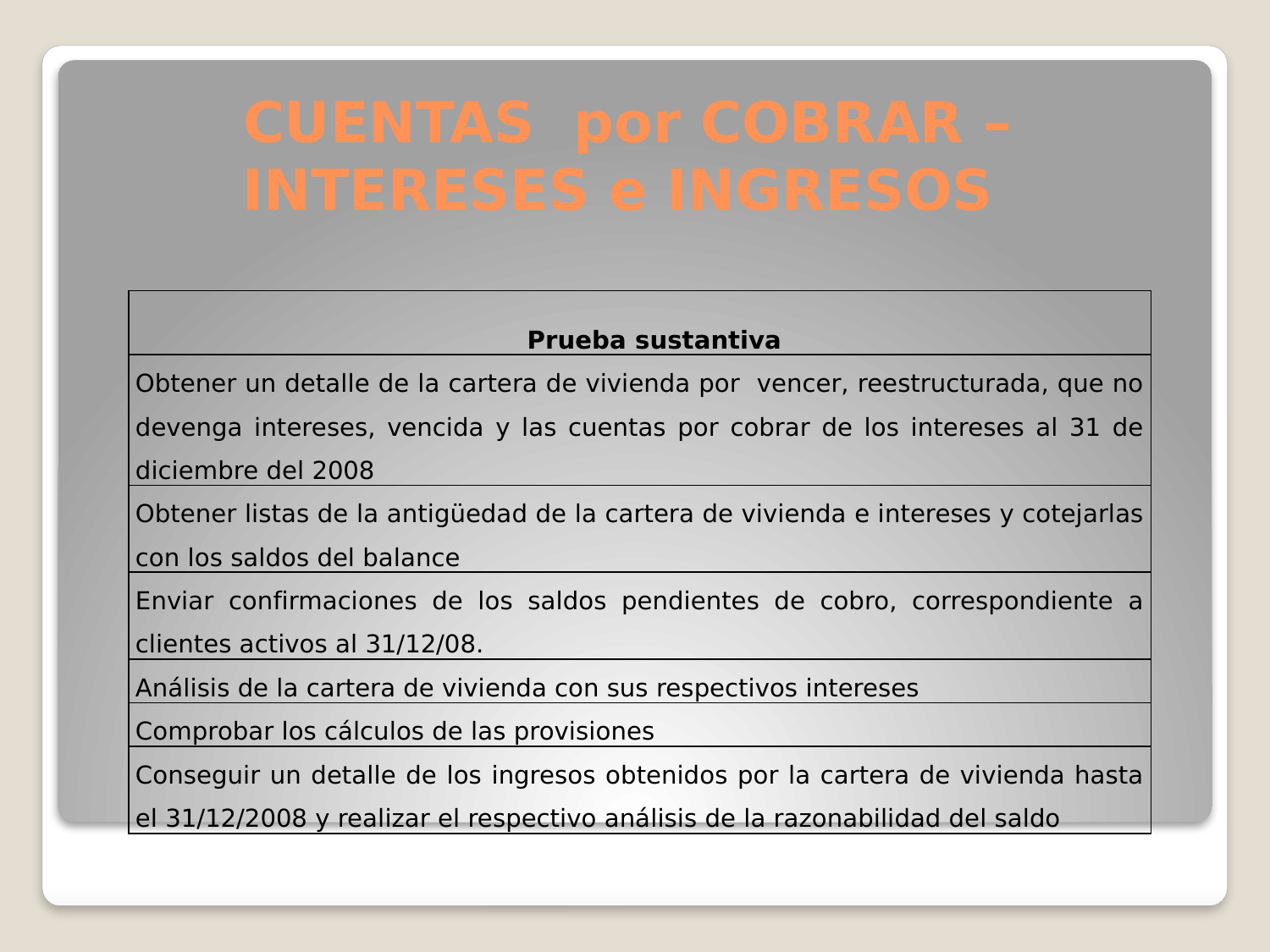

# CUENTAS  por COBRAR –INTERESES e INGRESOS
| Prueba sustantiva |
| --- |
| Obtener un detalle de la cartera de vivienda por vencer, reestructurada, que no devenga intereses, vencida y las cuentas por cobrar de los intereses al 31 de diciembre del 2008 |
| Obtener listas de la antigüedad de la cartera de vivienda e intereses y cotejarlas con los saldos del balance |
| Enviar confirmaciones de los saldos pendientes de cobro, correspondiente a clientes activos al 31/12/08. |
| Análisis de la cartera de vivienda con sus respectivos intereses |
| Comprobar los cálculos de las provisiones |
| Conseguir un detalle de los ingresos obtenidos por la cartera de vivienda hasta el 31/12/2008 y realizar el respectivo análisis de la razonabilidad del saldo |